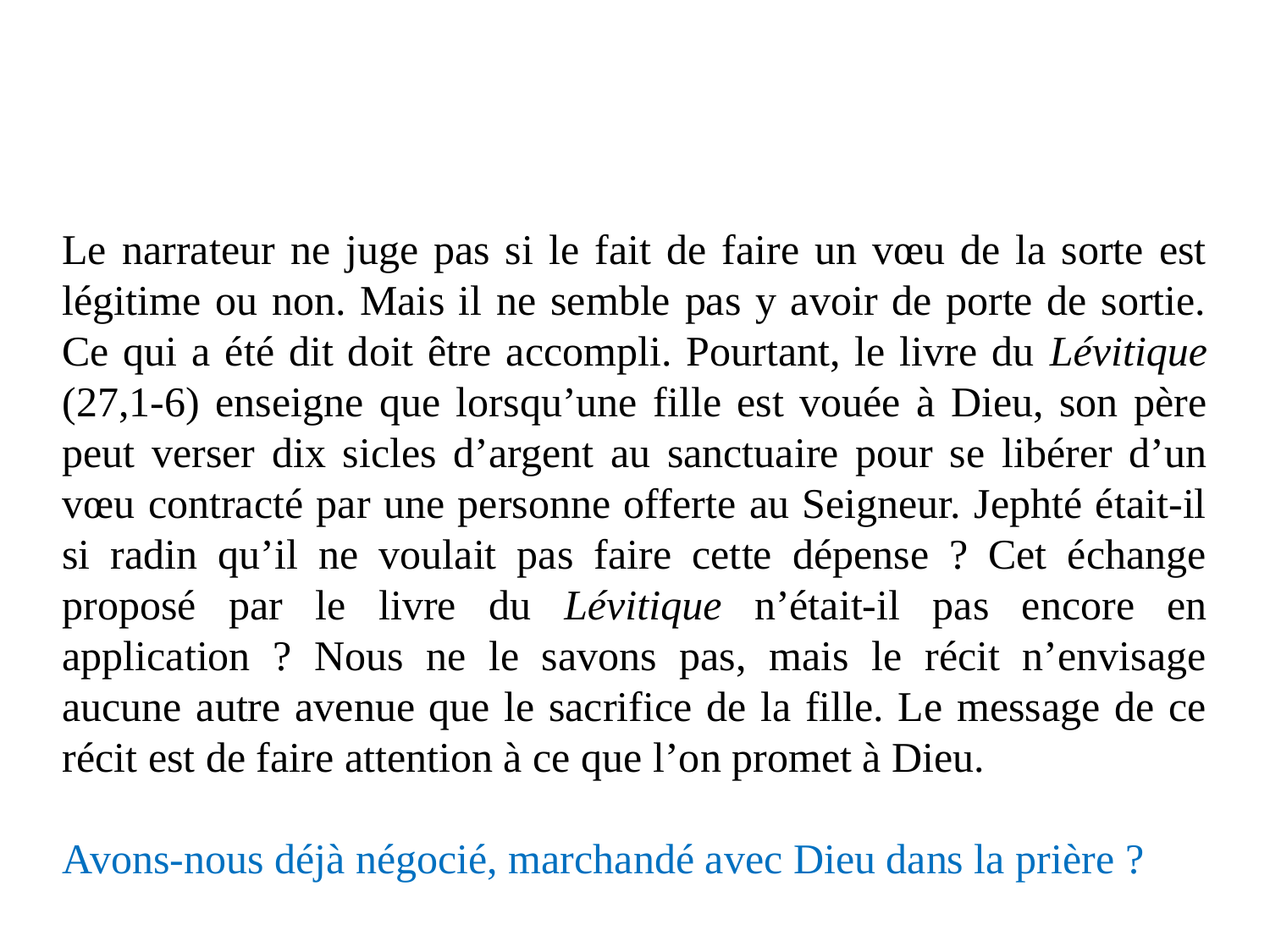

Le narrateur ne juge pas si le fait de faire un vœu de la sorte est légitime ou non. Mais il ne semble pas y avoir de porte de sortie. Ce qui a été dit doit être accompli. Pourtant, le livre du Lévitique (27,1-6) enseigne que lorsqu’une fille est vouée à Dieu, son père peut verser dix sicles d’argent au sanctuaire pour se libérer d’un vœu contracté par une personne offerte au Seigneur. Jephté était-il si radin qu’il ne voulait pas faire cette dépense ? Cet échange proposé par le livre du Lévitique n’était-il pas encore en application ? Nous ne le savons pas, mais le récit n’envisage aucune autre avenue que le sacrifice de la fille. Le message de ce récit est de faire attention à ce que l’on promet à Dieu.

Avons-nous déjà négocié, marchandé avec Dieu dans la prière ?